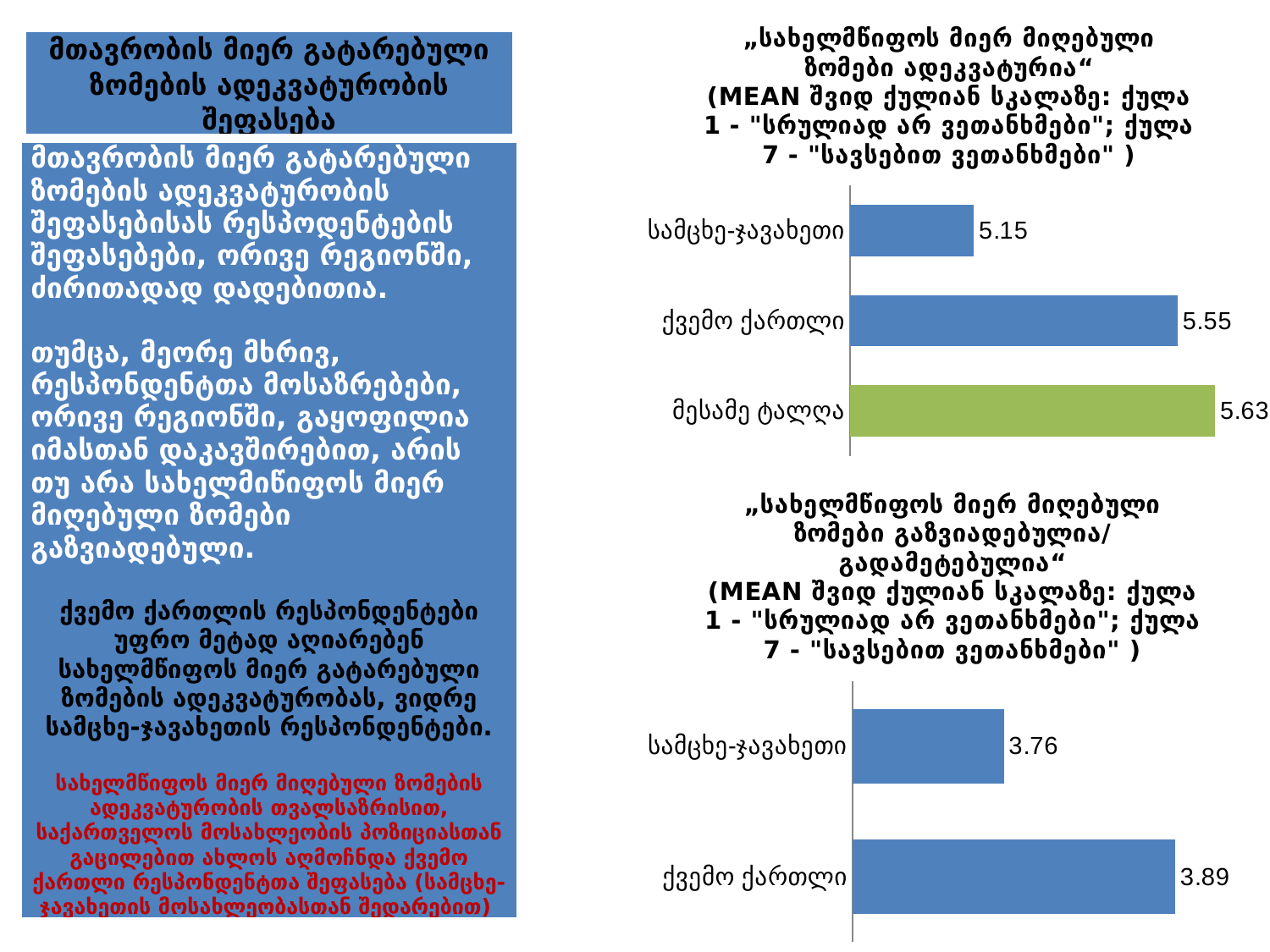

### Chart: „სახელმწიფოს მიერ მიღებული ზომები ადეკვატურია“
(MEAN შვიდ ქულიან სკალაზე: ქულა 1 - "სრულიად არ ვეთანხმები"; ქულა 7 - "სავსებით ვეთანხმები" )

| Category | სახელმწიფოს მიერ მიღებული ზომები ადეკვატურია |
|---|---|
| სამცხე-ჯავახეთი | 5.147826086956519 |
| ქვემო ქართლი | 5.554929577464785 |
| მესამე ტალღა | 5.63 |
| მთავრობის მიერ გატარებული ზომების ადეკვატურობის შეფასება |
| --- |
| მთავრობის მიერ გატარებული ზომების ადეკვატურობის შეფასებისას რესპოდენტების შეფასებები, ორივე რეგიონში, ძირითადად დადებითია. თუმცა, მეორე მხრივ, რესპონდენტთა მოსაზრებები, ორივე რეგიონში, გაყოფილია იმასთან დაკავშირებით, არის თუ არა სახელმიწიფოს მიერ მიღებული ზომები გაზვიადებული. ქვემო ქართლის რესპონდენტები უფრო მეტად აღიარებენ სახელმწიფოს მიერ გატარებული ზომების ადეკვატურობას, ვიდრე სამცხე-ჯავახეთის რესპონდენტები. სახელმწიფოს მიერ მიღებული ზომების ადეკვატურობის თვალსაზრისით, საქართველოს მოსახლეობის პოზიციასთან გაცილებით ახლოს აღმოჩნდა ქვემო ქართლი რესპონდენტთა შეფასება (სამცხე-ჯავახეთის მოსახლეობასთან შედარებით) |
| --- |

### Chart: „სახელმწიფოს მიერ მიღებული ზომები გაზვიადებულია/ გადამეტებულია“
(MEAN შვიდ ქულიან სკალაზე: ქულა 1 - "სრულიად არ ვეთანხმები"; ქულა 7 - "სავსებით ვეთანხმები" )

| Category | სახელმწიფოს მიერ მიღებული ზომები გაზვიადებულია / გადამეტებულია |
|---|---|
| სამცხე-ჯავახეთი | 3.7621776504297992 |
| ქვემო ქართლი | 3.889221556886229 |